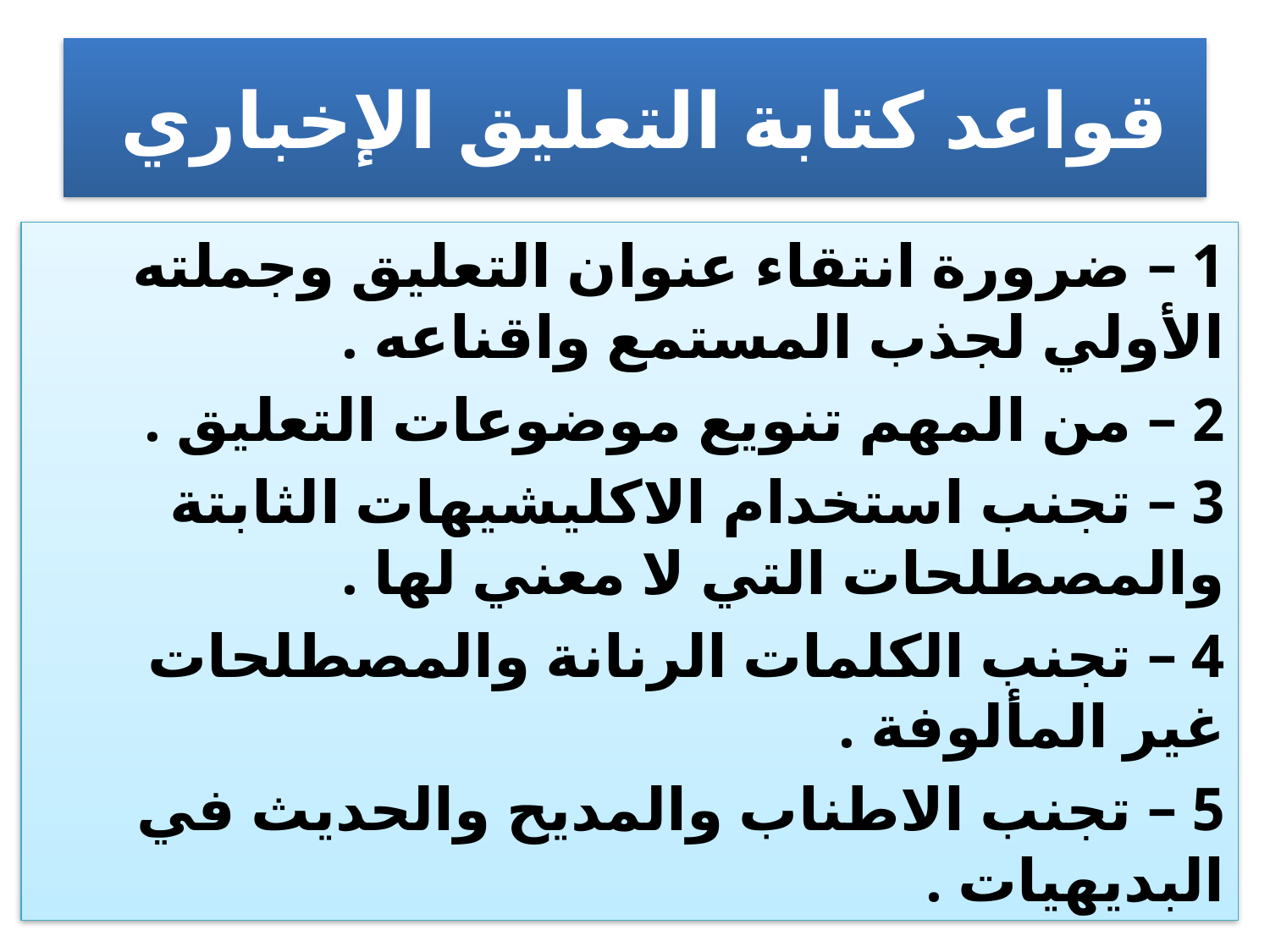

# قواعد كتابة التعليق الإخباري
1 – ضرورة انتقاء عنوان التعليق وجملته الأولي لجذب المستمع واقناعه .
2 – من المهم تنويع موضوعات التعليق .
3 – تجنب استخدام الاكليشيهات الثابتة والمصطلحات التي لا معني لها .
4 – تجنب الكلمات الرنانة والمصطلحات غير المألوفة .
5 – تجنب الاطناب والمديح والحديث في البديهيات .